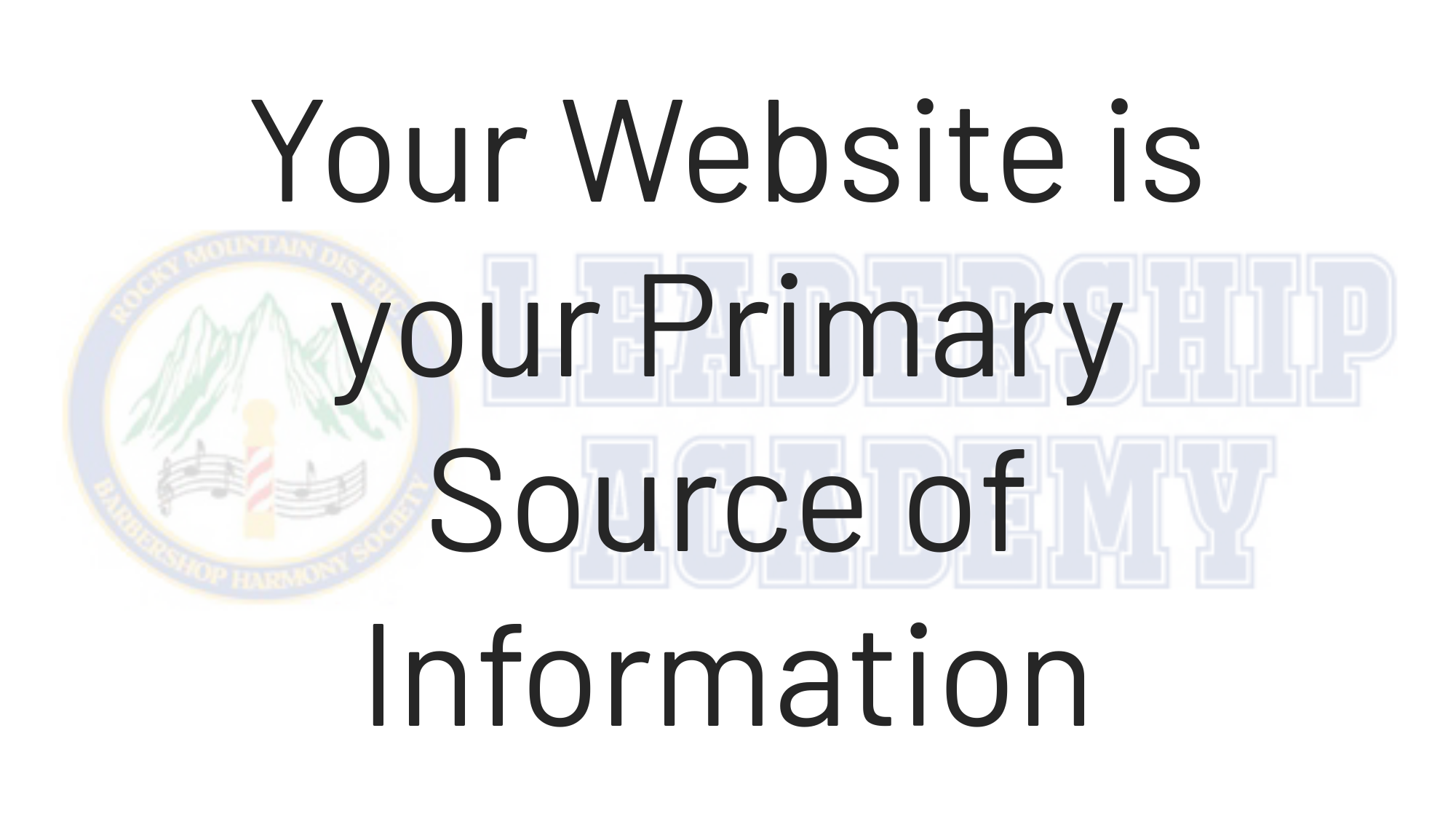

Your Website is your Primary Source of Information